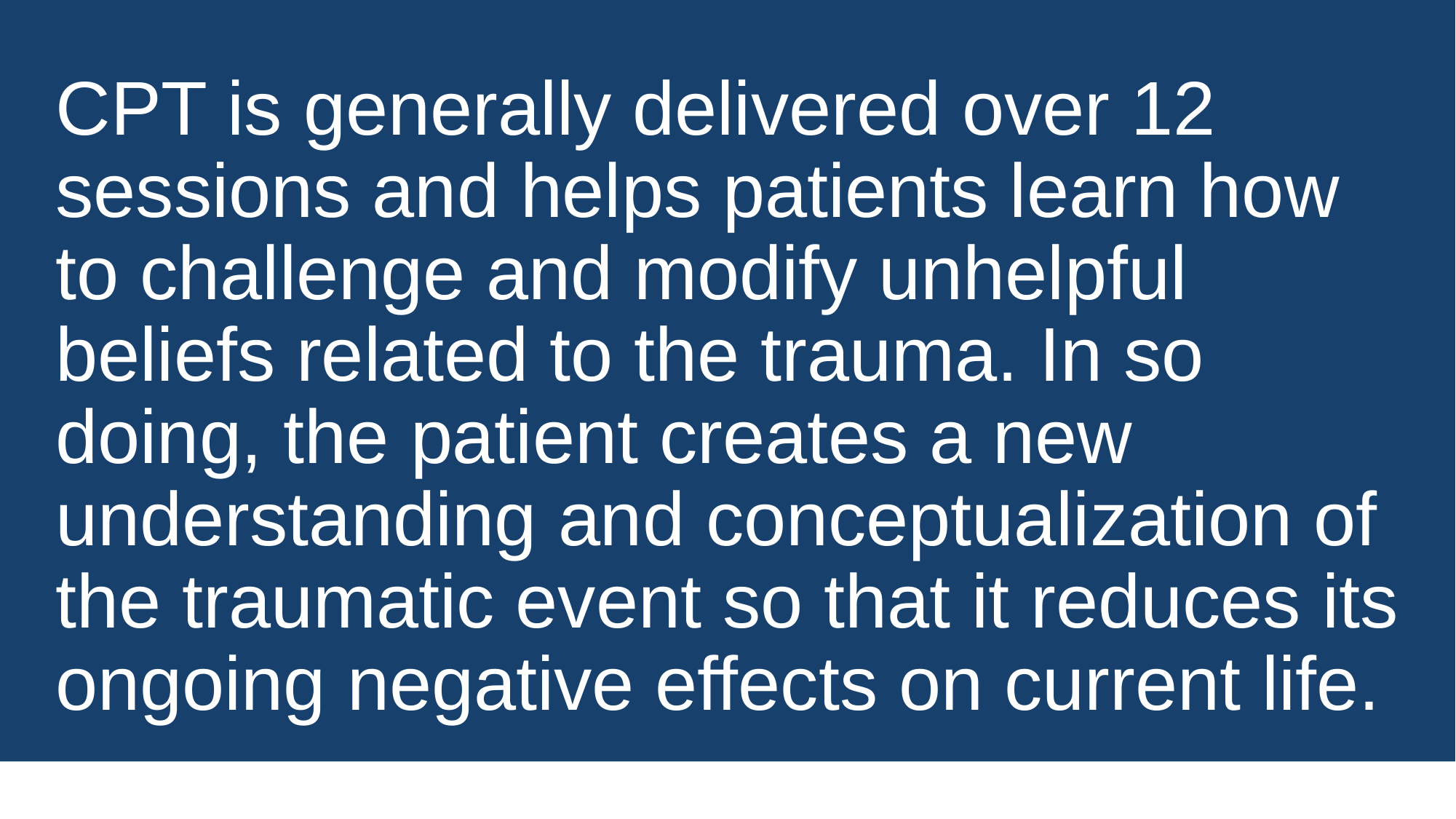

CPT is generally delivered over 12 sessions and helps patients learn how to challenge and modify unhelpful beliefs related to the trauma. In so doing, the patient creates a new understanding and conceptualization of the traumatic event so that it reduces its ongoing negative effects on current life.